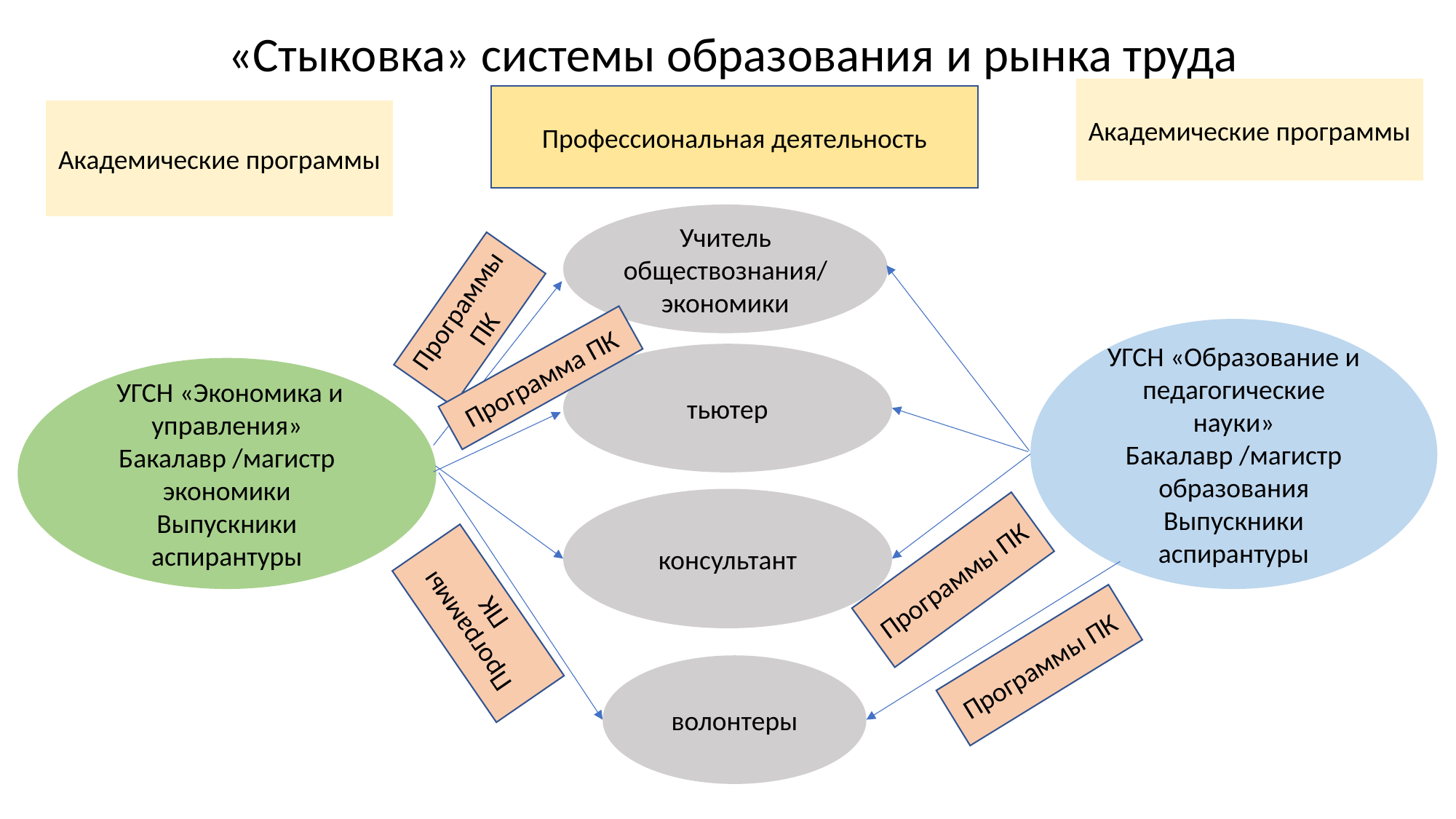

# «Стыковка» системы образования и рынка труда

Академические программы
Профессиональная деятельность
Академические программы
Учитель обществознания/экономики
Программы ПК

УГСН «Образование и педагогические науки»
Бакалавр /магистр образования
Выпускники аспирантуры

тьютер
Программа ПК
 УГСН «Экономика и управления»
Бакалавр /магистр экономики
Выпускники аспирантуры
Программы ПК
консультант
Программы ПК
Программы ПК
волонтеры